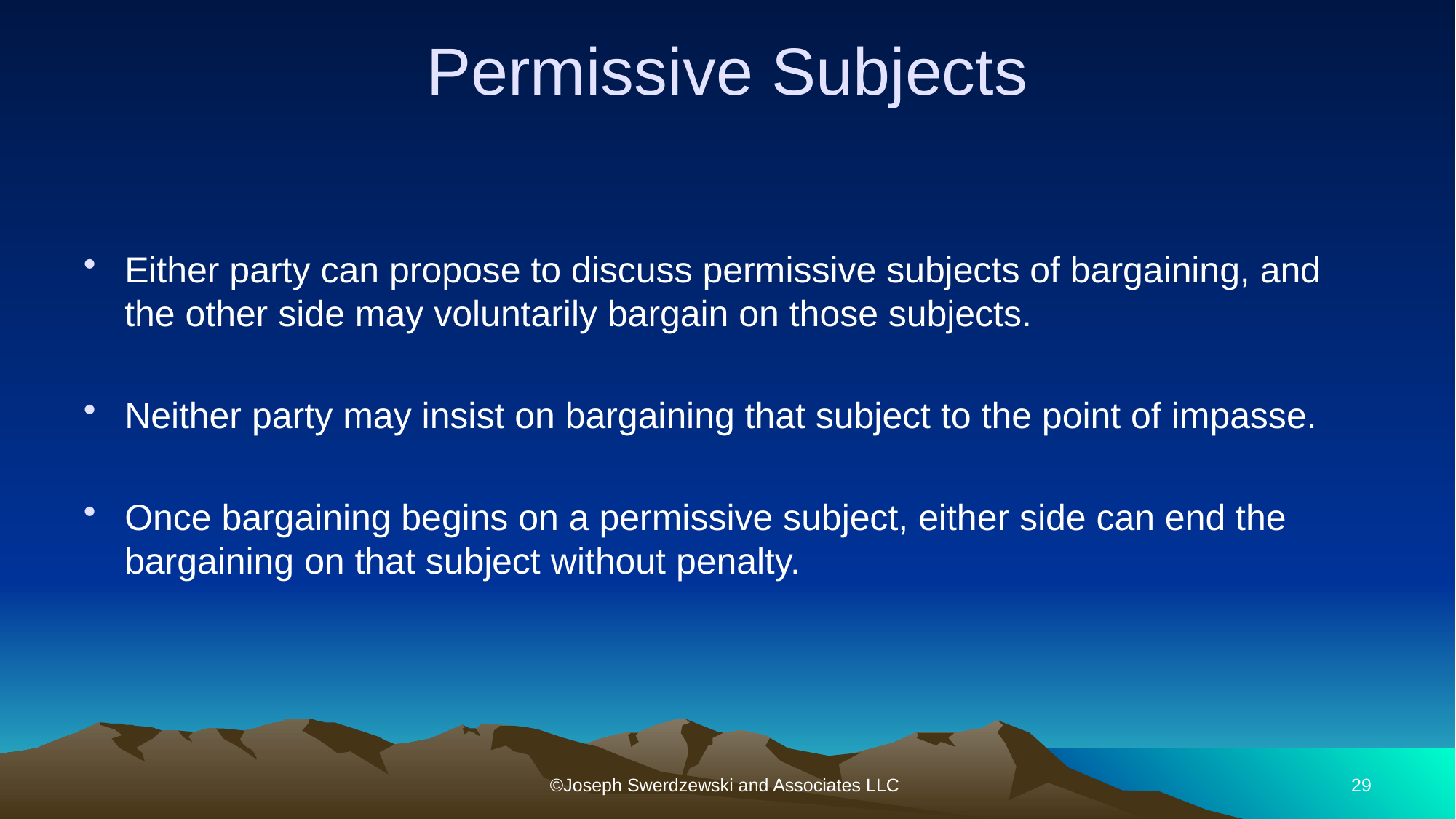

# Permissive Subjects
Either party can propose to discuss permissive subjects of bargaining, and the other side may voluntarily bargain on those subjects.

Neither party may insist on bargaining that subject to the point of impasse.

Once bargaining begins on a permissive subject, either side can end the bargaining on that subject without penalty.

©Joseph Swerdzewski and Associates LLC
29